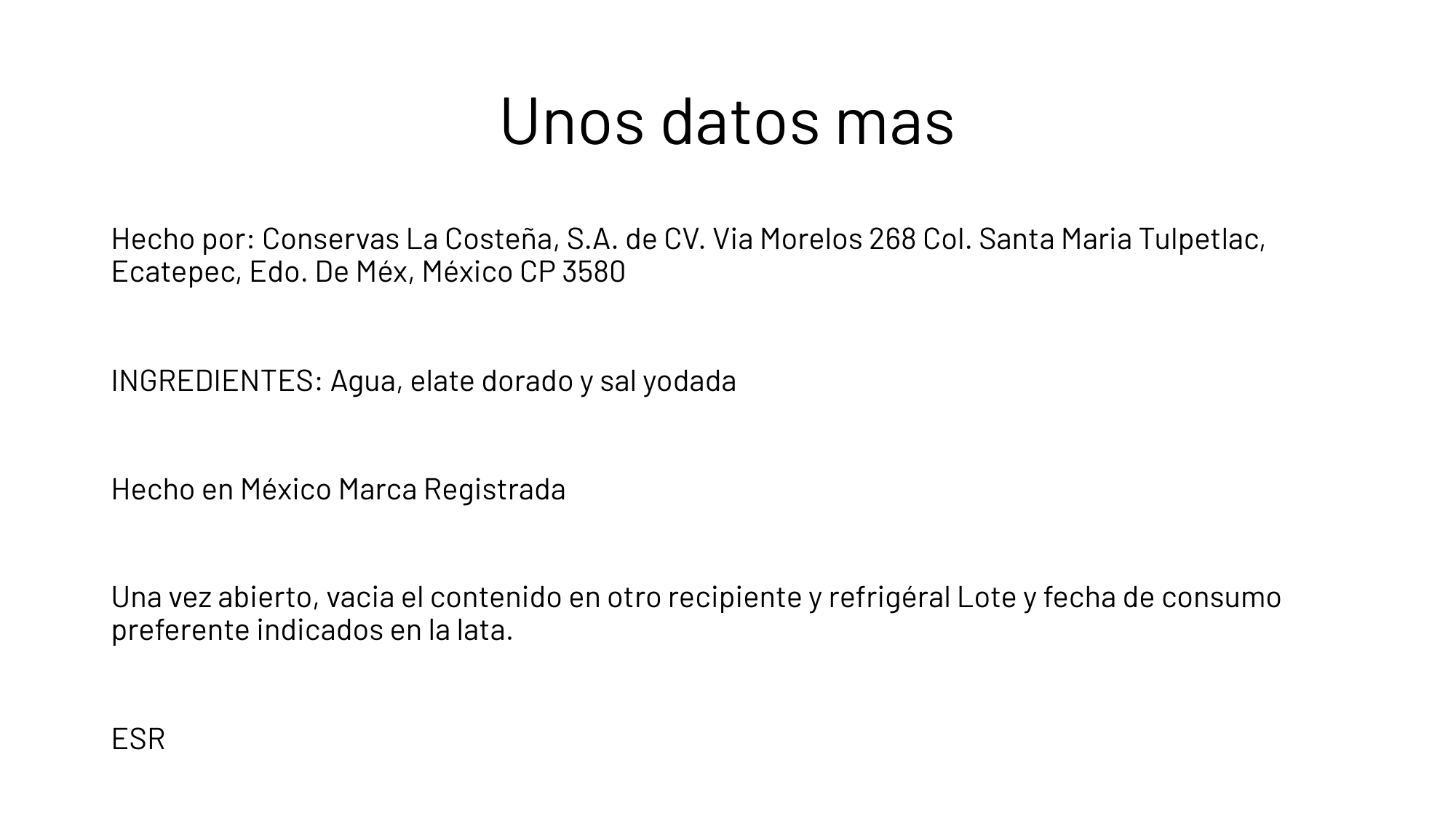

# Unos datos mas
Hecho por: Conservas La Costeña, S.A. de CV. Via Morelos 268 Col. Santa Maria Tulpetlac, Ecatepec, Edo. De Méx, México CP 3580

INGREDIENTES: Agua, elate dorado y sal yodada

Hecho en México Marca Registrada

Una vez abierto, vacia el contenido en otro recipiente y refrigéral Lote y fecha de consumo preferente indicados en la lata.

ESR

800 2678362

EMPRESA SOCIALMENTE RESPONSABLE

Π lacostena.com.mx